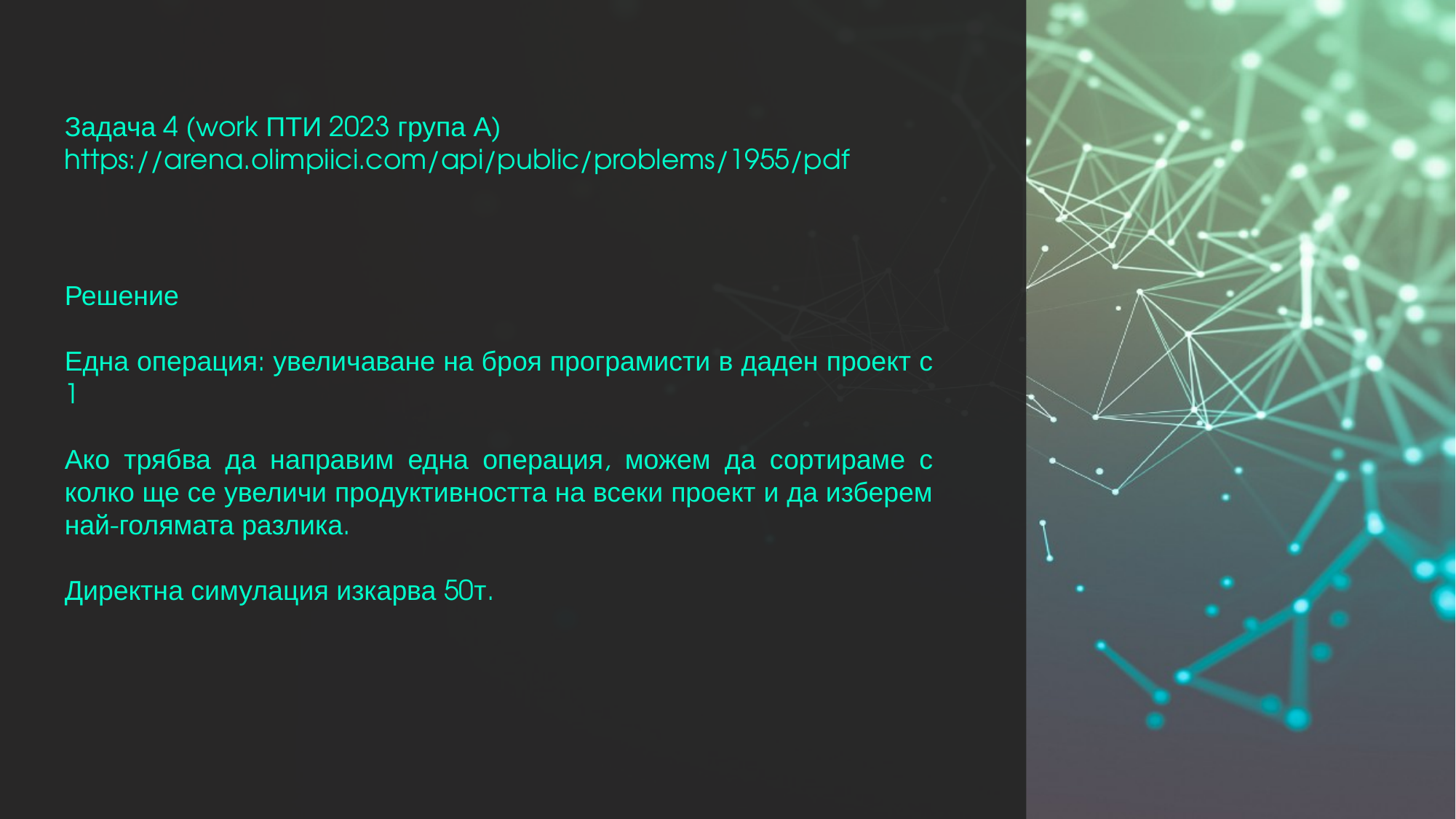

Задача 4 (work ПТИ 2023 група А)
https://arena.olimpiici.com/api/public/problems/1955/pdf
Решение

Една операция: увеличаване на броя програмисти в даден проект с 1

Ако трябва да направим една операция, можем да сортираме с колко ще се увеличи продуктивността на всеки проект и да изберем най-голямата разлика.

Директна симулация изкарва 50т.